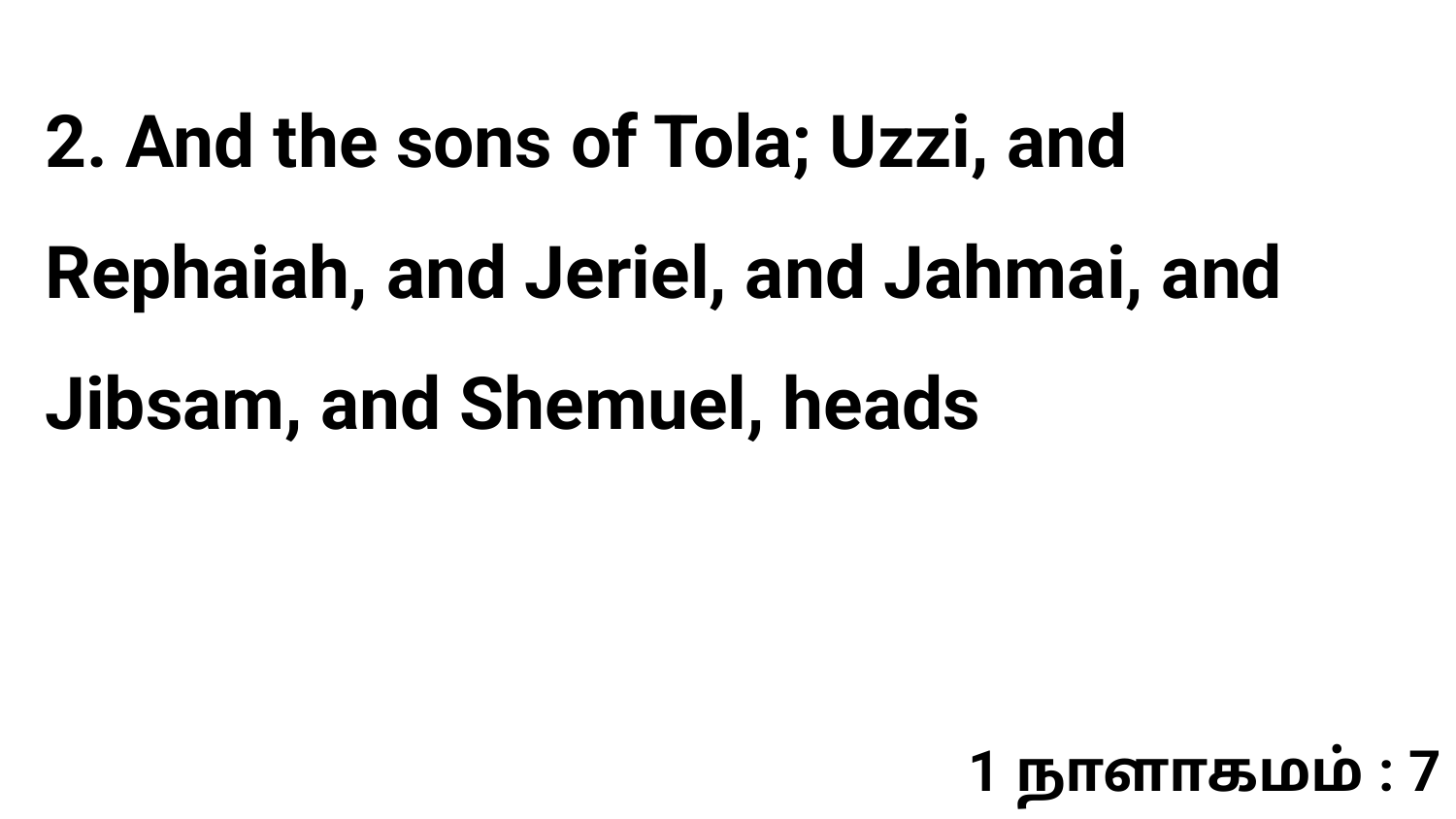

2. And the sons of Tola; Uzzi, and Rephaiah, and Jeriel, and Jahmai, and Jibsam, and Shemuel, heads
1 நாளாகமம் : 7